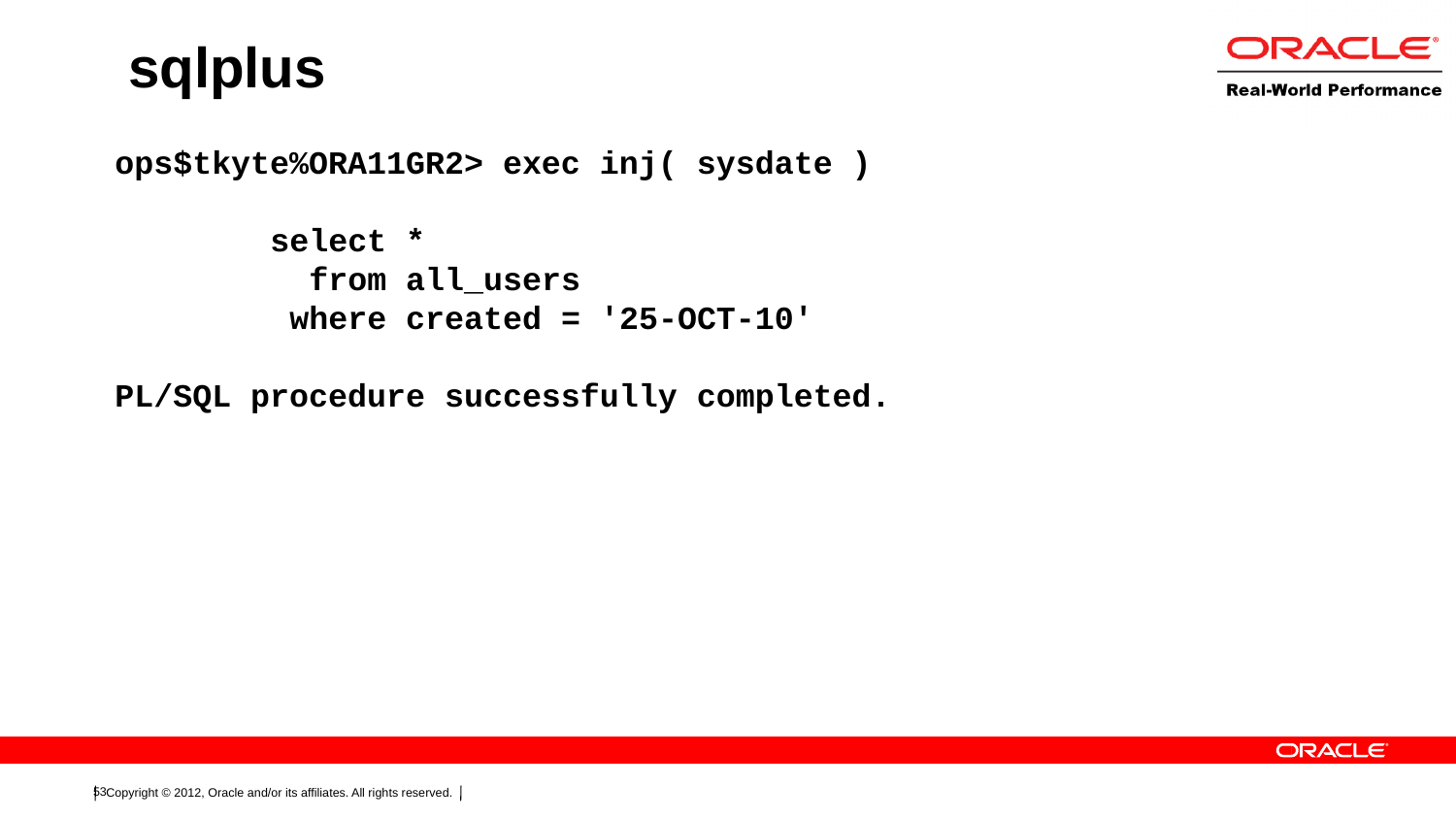

# sqlplus
ops$tkyte%ORA11GR2> exec inj( sysdate )

        select *
          from all_users
         where created = '25-OCT-10'

PL/SQL procedure successfully completed.